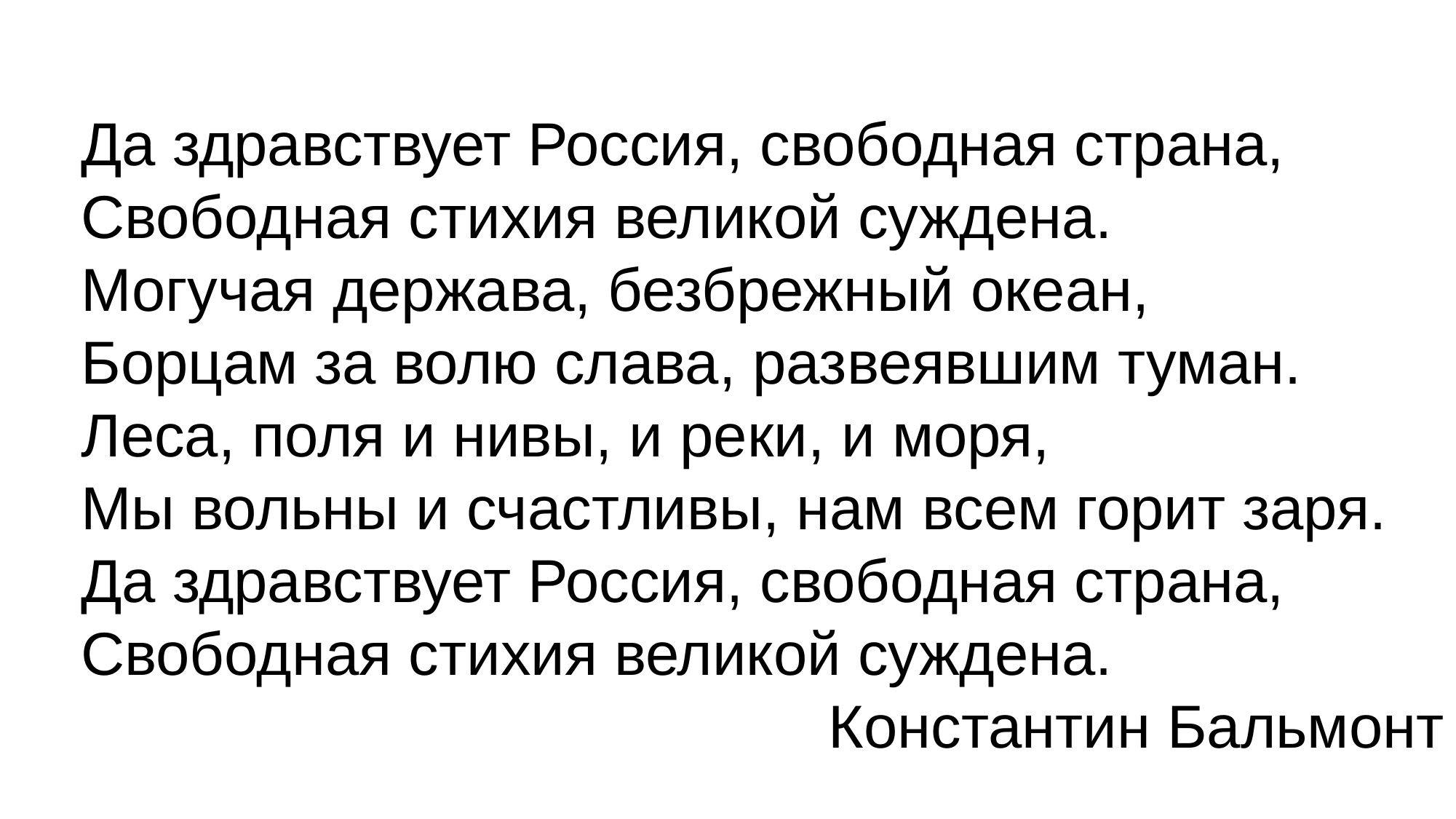

Да здравствует Россия, свободная страна,
Свободная стихия великой суждена. 
Могучая держава, безбрежный океан,
Борцам за волю слава, развеявшим туман.
Леса, поля и нивы, и реки, и моря, 
Мы вольны и счастливы, нам всем горит заря.
Да здравствует Россия, свободная страна,
Свободная стихия великой суждена.
Константин Бальмонт